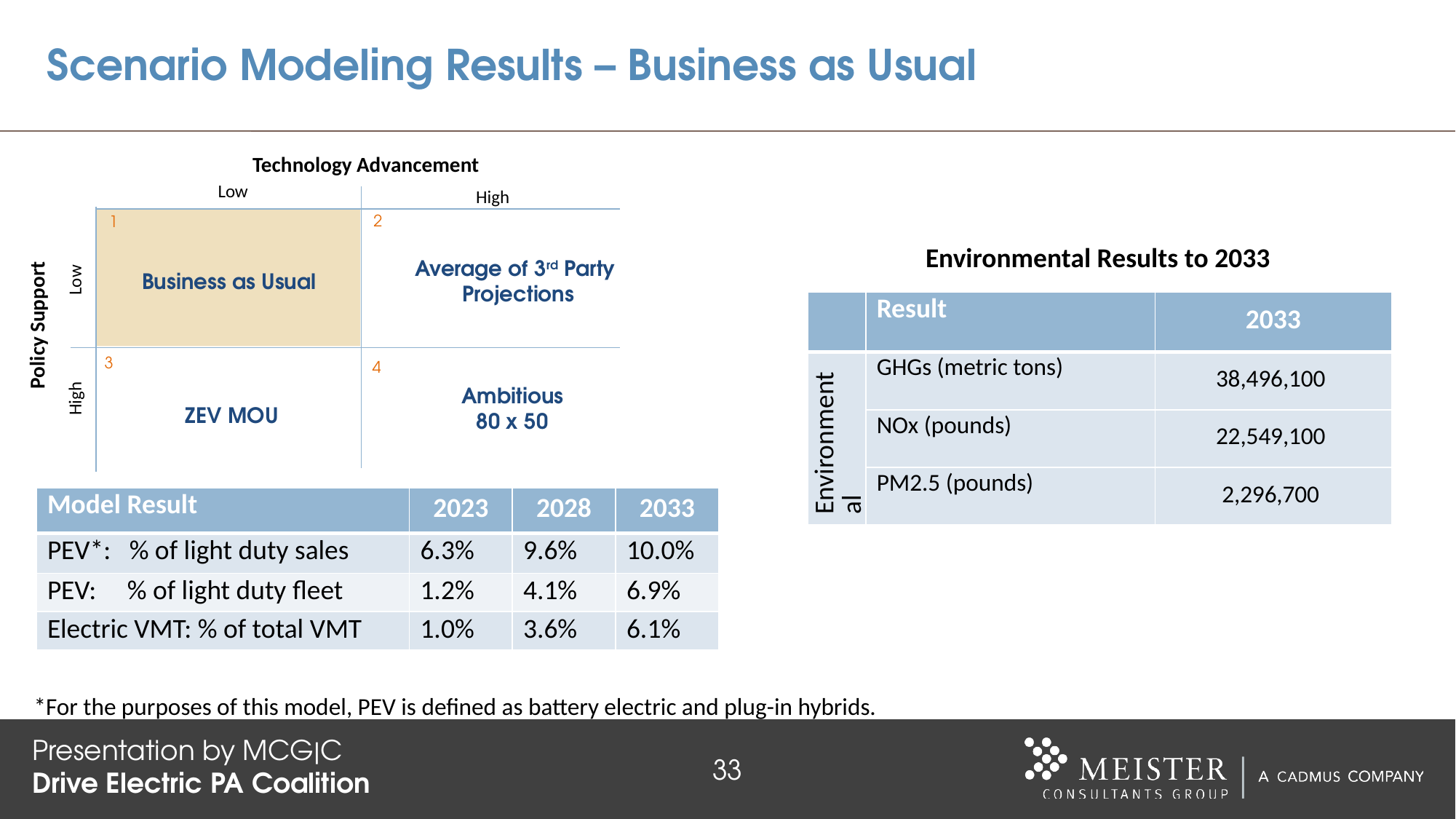

# Scenario Modeling Results – Business as Usual
Technology Advancement
Low
High
2
1
Low
Policy Support
3
4
High

Business as Usual
Ambitious
80 x 50
ZEV MOU
Average of 3rd Party
Projections

Environmental Results to 2033
|  | Result | 2033 |
| --- | --- | --- |
| Environmental | GHGs (metric tons) | 38,496,100 |
|  | NOx (pounds) | 22,549,100 |
|  | PM2.5 (pounds) | 2,296,700 |
| Model Result | 2023 | 2028 | 2033 |
| --- | --- | --- | --- |
| PEV\*: % of light duty sales | 6.3% | 9.6% | 10.0% |
| PEV: % of light duty fleet | 1.2% | 4.1% | 6.9% |
| Electric VMT: % of total VMT | 1.0% | 3.6% | 6.1% |
*For the purposes of this model, PEV is defined as battery electric and plug-in hybrids.